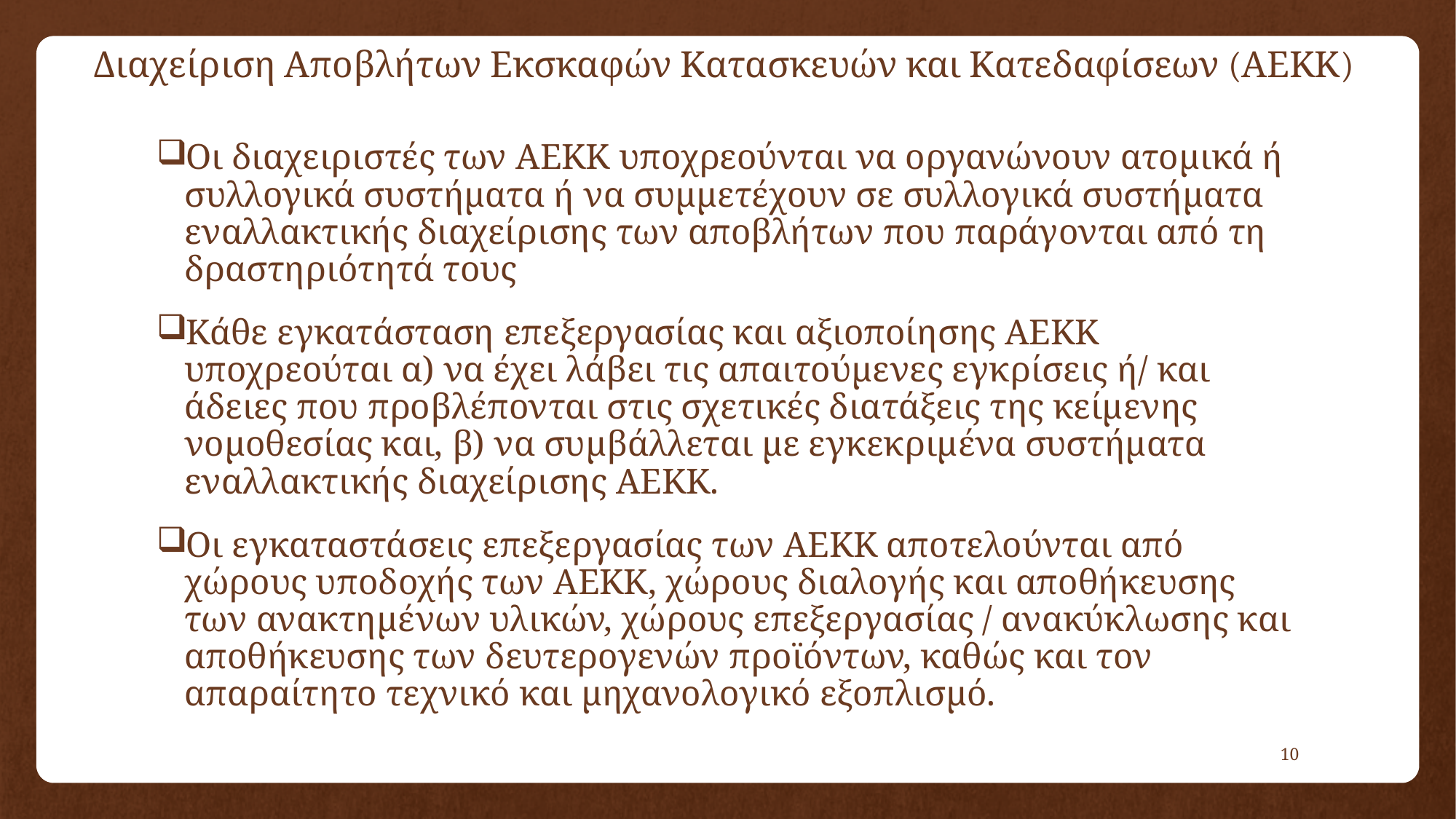

# Διαχείριση Αποβλήτων Εκσκαφών Κατασκευών και Κατεδαφίσεων (ΑΕΚΚ)
Οι διαχειριστές των ΑΕΚΚ υποχρεούνται να οργανώνουν ατομικά ή συλλογικά συστήματα ή να συμμετέχουν σε συλλογικά συστήματα εναλλακτικής διαχείρισης των αποβλήτων που παράγονται από τη δραστηριότητά τους
Κάθε εγκατάσταση επεξεργασίας και αξιοποίησης ΑΕΚΚ υποχρεούται α) να έχει λάβει τις απαιτούμενες εγκρίσεις ή/ και άδειες που προβλέπονται στις σχετικές διατάξεις της κείμενης νομοθεσίας και, β) να συμβάλλεται με εγκεκριμένα συστήματα εναλλακτικής διαχείρισης ΑΕΚΚ.
Οι εγκαταστάσεις επεξεργασίας των ΑΕΚΚ αποτελούνται από χώρους υποδοχής των ΑΕΚΚ, χώρους διαλογής και αποθήκευσης των ανακτημένων υλικών, χώρους επεξεργασίας / ανακύκλωσης και αποθήκευσης των δευτερογενών προϊόντων, καθώς και τον απαραίτητο τεχνικό και μηχανολογικό εξοπλισμό.

10